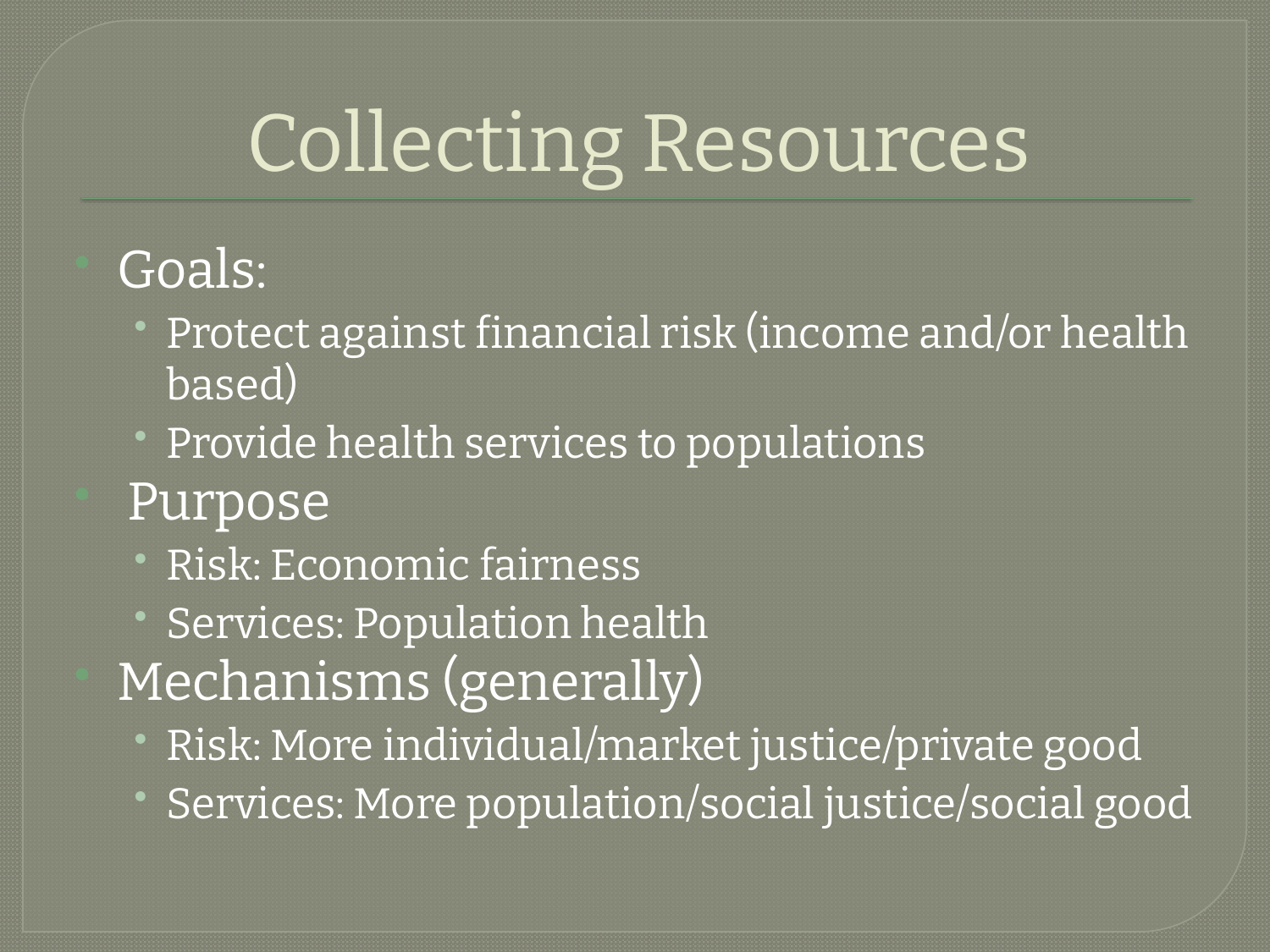

# Collecting Resources
Goals:
Protect against financial risk (income and/or health based)
Provide health services to populations
 Purpose
Risk: Economic fairness
Services: Population health
Mechanisms (generally)
Risk: More individual/market justice/private good
Services: More population/social justice/social good